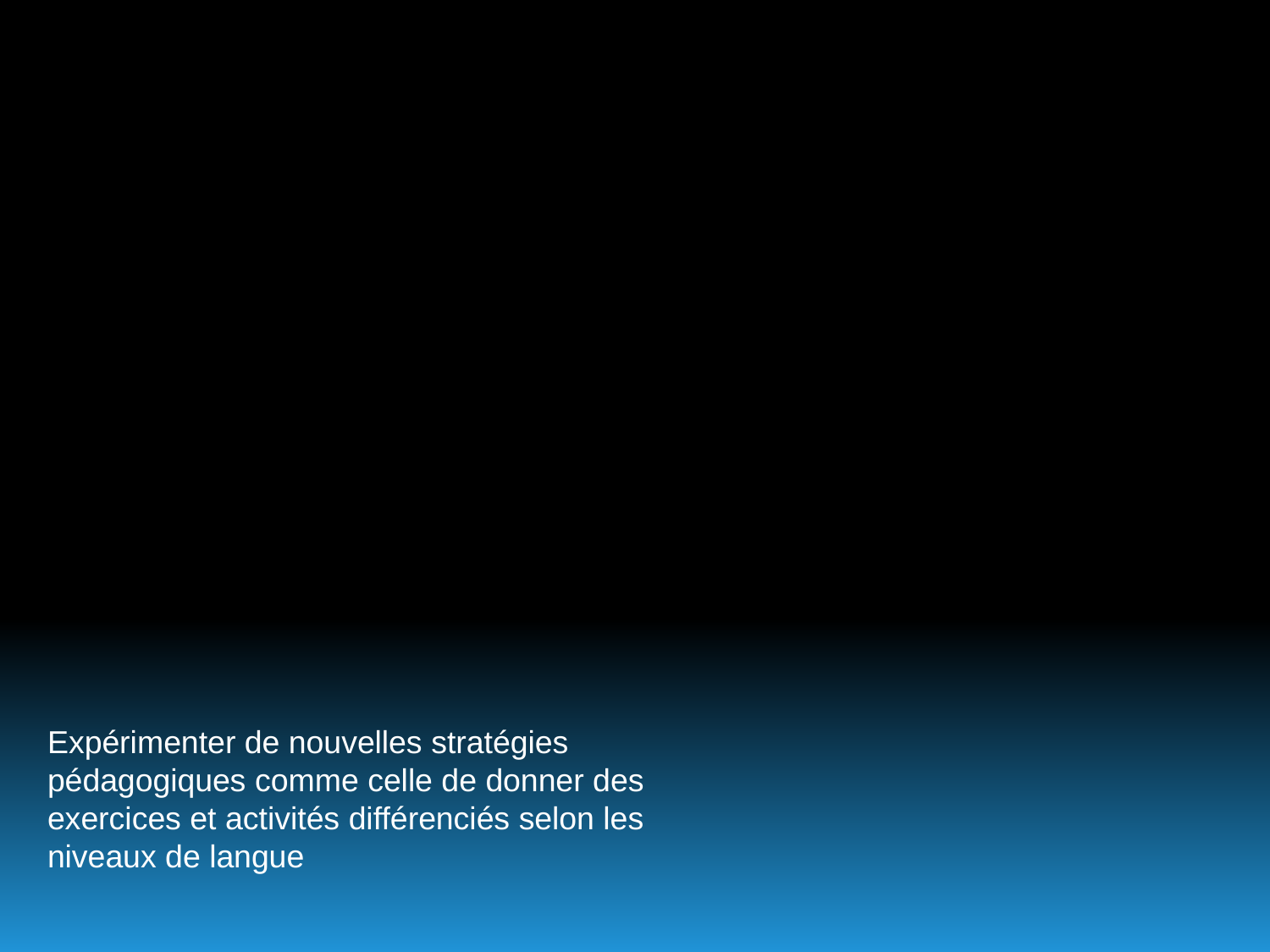

Expérimenter de nouvelles stratégies pédagogiques comme celle de donner des exercices et activités différenciés selon les niveaux de langue